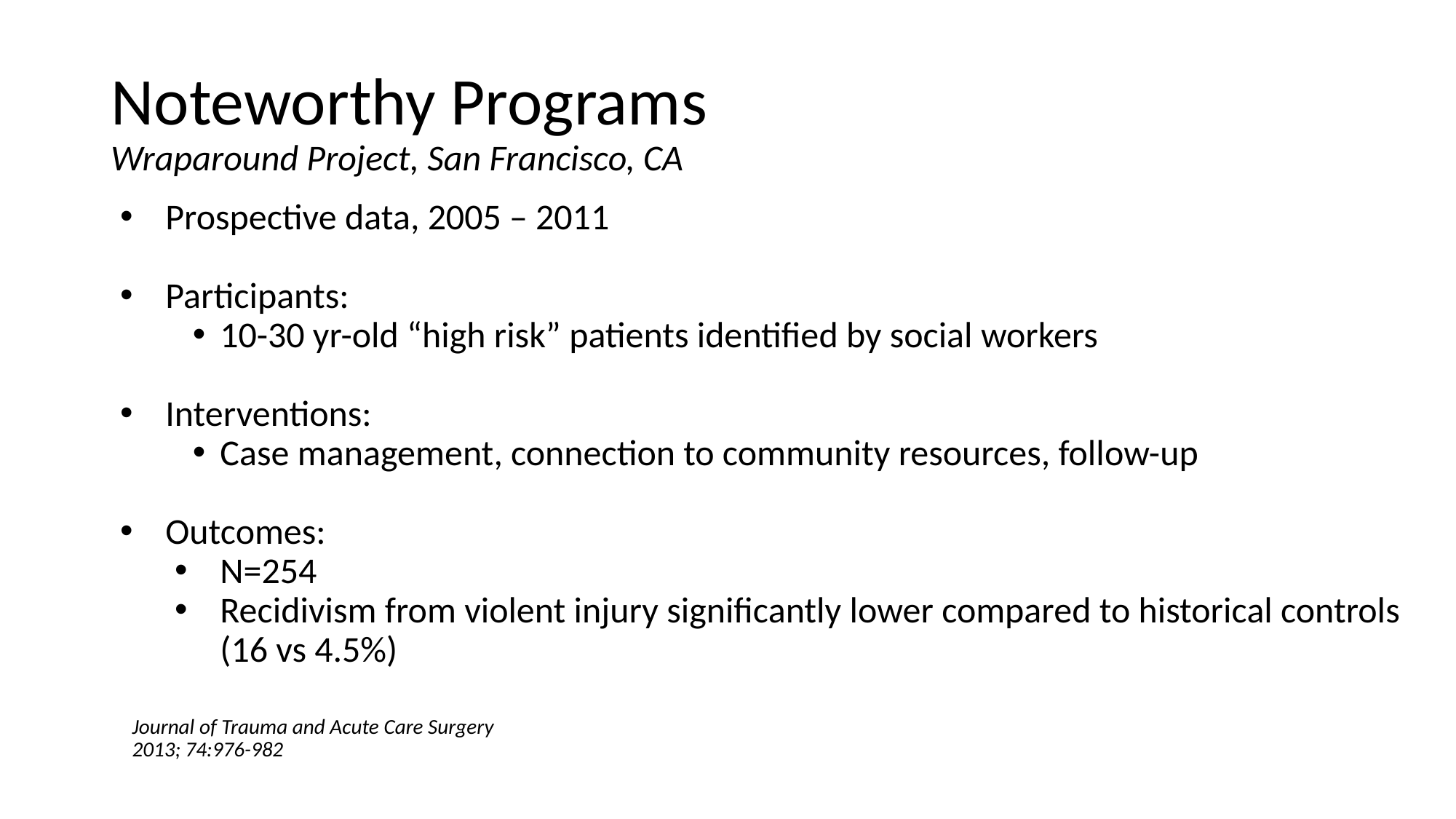

# Noteworthy Programs Wraparound Project, San Francisco, CA
Prospective data, 2005 – 2011

Participants:
10-30 yr-old “high risk” patients identified by social workers

Interventions:
Case management, connection to community resources, follow-up

Outcomes:
N=254
Recidivism from violent injury significantly lower compared to historical controls (16 vs 4.5%)

Journal of Trauma and Acute Care Surgery
2013; 74:976-982